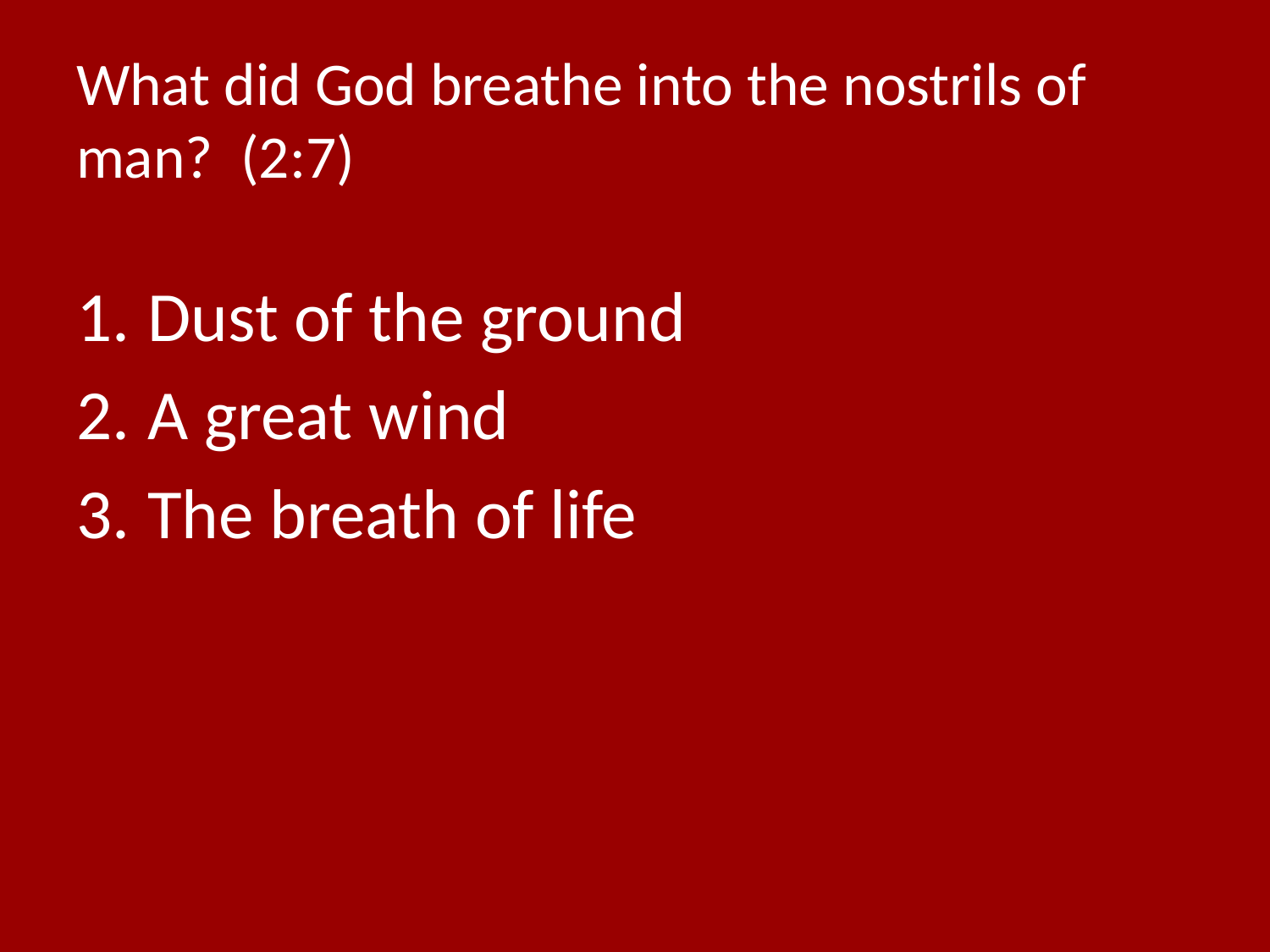

# What did God breathe into the nostrils of man?  (2:7)
Dust of the ground
A great wind
The breath of life